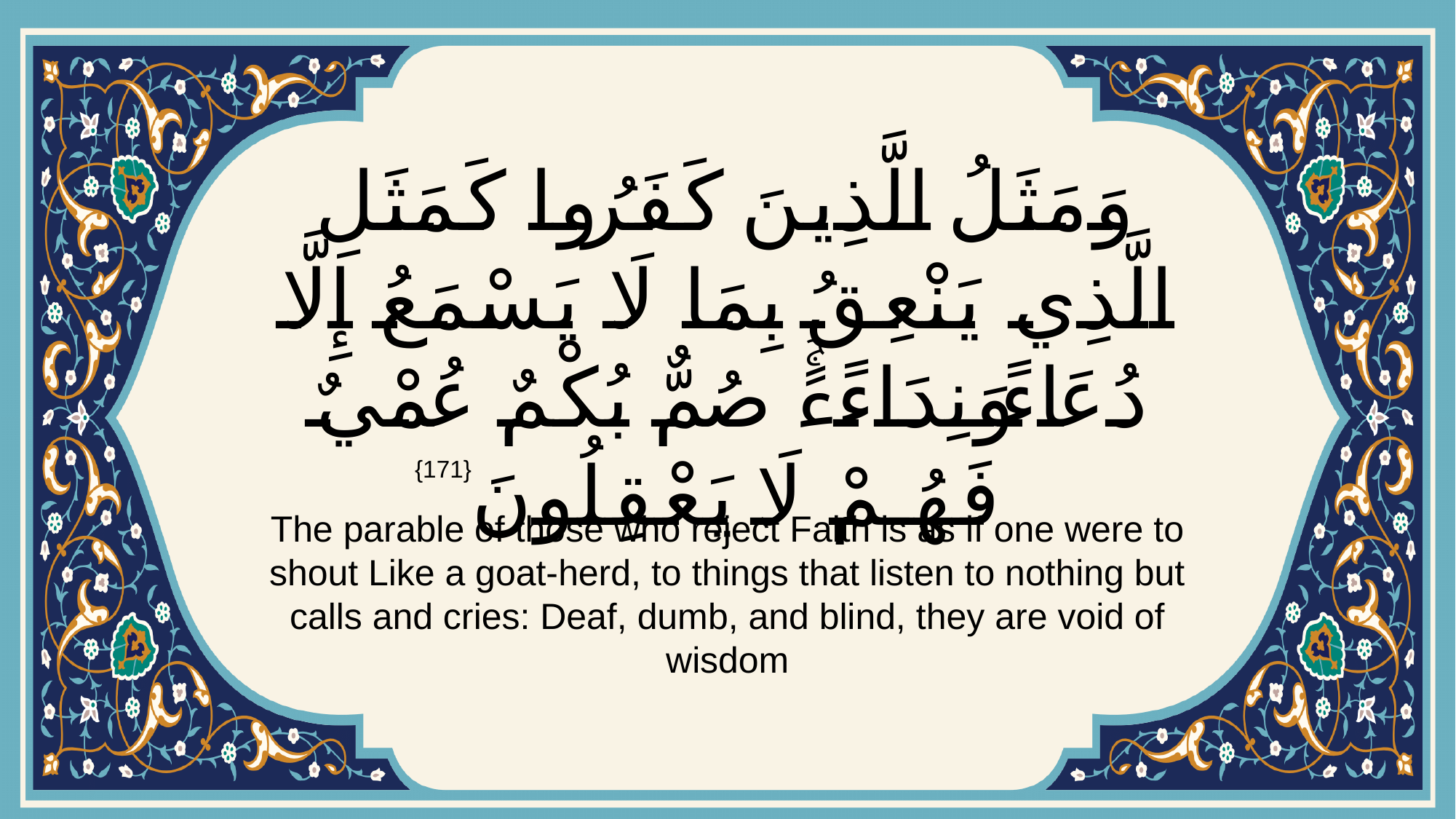

# وَمَثَلُ الَّذِينَ كَفَرُوا كَمَثَلِ الَّذِي يَنْعِقُ بِمَا لَا يَسْمَعُ إِلَّا دُعَاءً وَنِدَاءًۚ صُمٌّ بُكْمٌ عُمْيٌ فَهُمْ لَا يَعْقِلُونَ
{171}
The parable of those who reject Faith is as if one were to shout Like a goat-herd, to things that listen to nothing but calls and cries: Deaf, dumb, and blind, they are void of wisdom